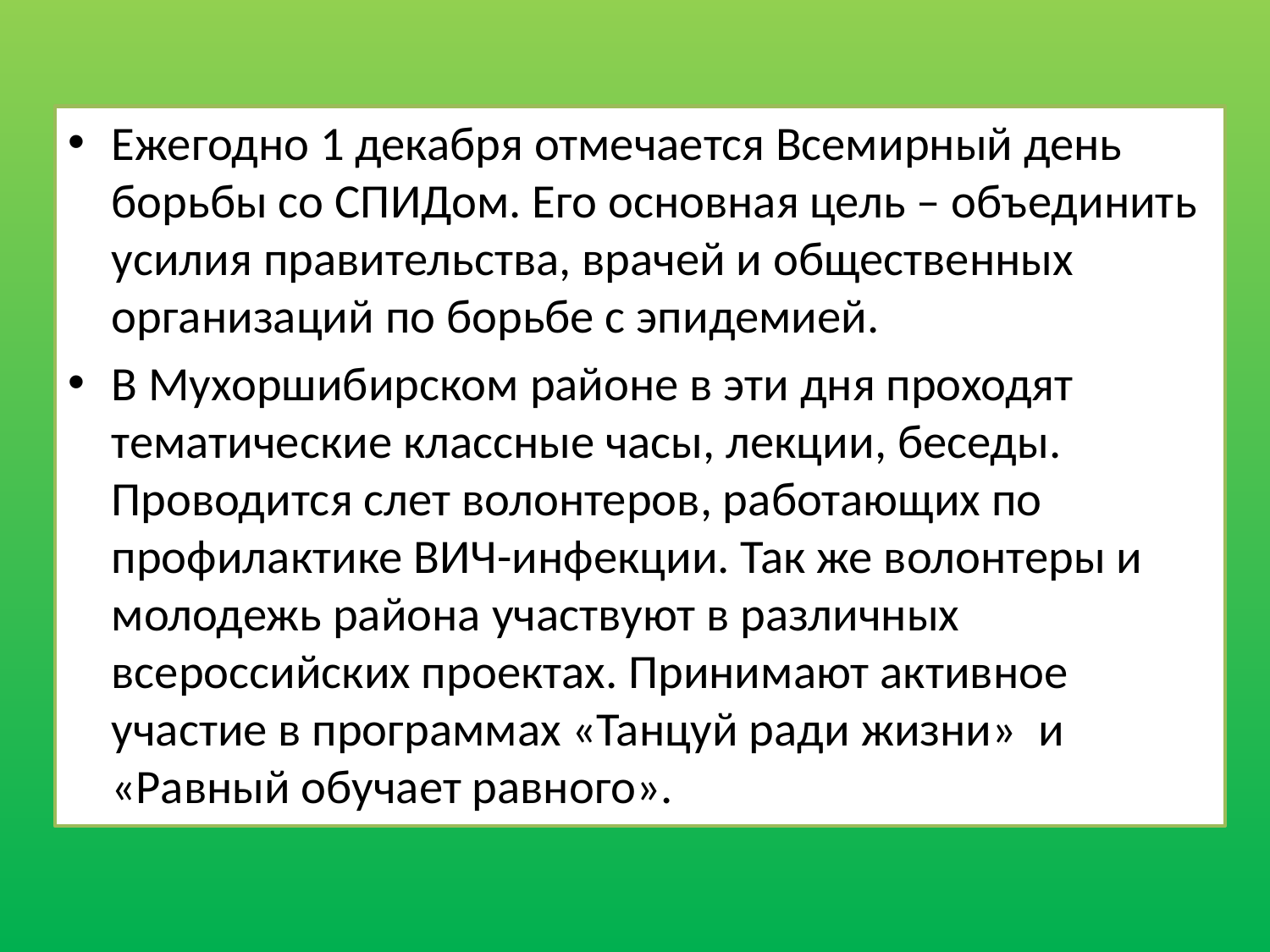

Ежегодно 1 декабря отмечается Всемирный день борьбы со СПИДом. Его основная цель – объединить усилия правительства, врачей и общественных организаций по борьбе с эпидемией.
В Мухоршибирском районе в эти дня проходят тематические классные часы, лекции, беседы. Проводится слет волонтеров, работающих по профилактике ВИЧ-инфекции. Так же волонтеры и молодежь района участвуют в различных всероссийских проектах. Принимают активное участие в программах «Танцуй ради жизни»  и «Равный обучает равного».